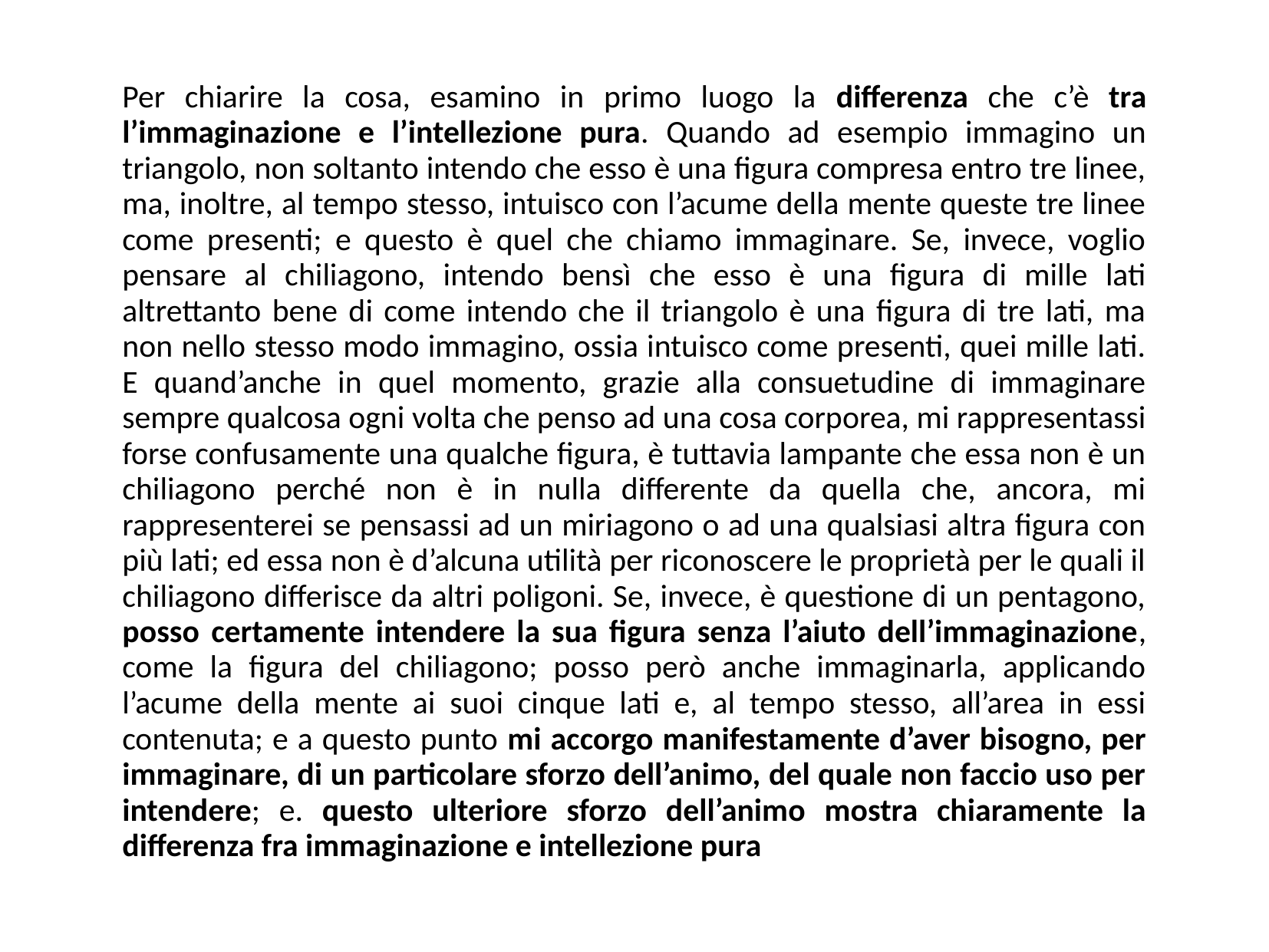

Per chiarire la cosa, esamino in primo luogo la differenza che c’è tra l’immaginazione e l’intellezione pura. Quando ad esempio immagino un triangolo, non soltanto intendo che esso è una figura compresa entro tre linee, ma, inoltre, al tempo stesso, intuisco con l’acume della mente queste tre linee come presenti; e questo è quel che chiamo immaginare. Se, invece, voglio pensare al chiliagono, intendo bensì che esso è una figura di mille lati altrettanto bene di come intendo che il triangolo è una figura di tre lati, ma non nello stesso modo immagino, ossia intuisco come presenti, quei mille lati. E quand’anche in quel momento, grazie alla consuetudine di immaginare sempre qualcosa ogni volta che penso ad una cosa corporea, mi rappresentassi forse confusamente una qualche figura, è tuttavia lampante che essa non è un chiliagono perché non è in nulla differente da quella che, ancora, mi rappresenterei se pensassi ad un miriagono o ad una qualsiasi altra figura con più lati; ed essa non è d’alcuna utilità per riconoscere le proprietà per le quali il chiliagono differisce da altri poligoni. Se, invece, è questione di un pentagono, posso certamente intendere la sua figura senza l’aiuto dell’immaginazione, come la figura del chiliagono; posso però anche immaginarla, applicando l’acume della mente ai suoi cinque lati e, al tempo stesso, all’area in essi contenuta; e a questo punto mi accorgo manifestamente d’aver bisogno, per immaginare, di un particolare sforzo dell’animo, del quale non faccio uso per intendere; e. questo ulteriore sforzo dell’animo mostra chiaramente la differenza fra immaginazione e intellezione pura